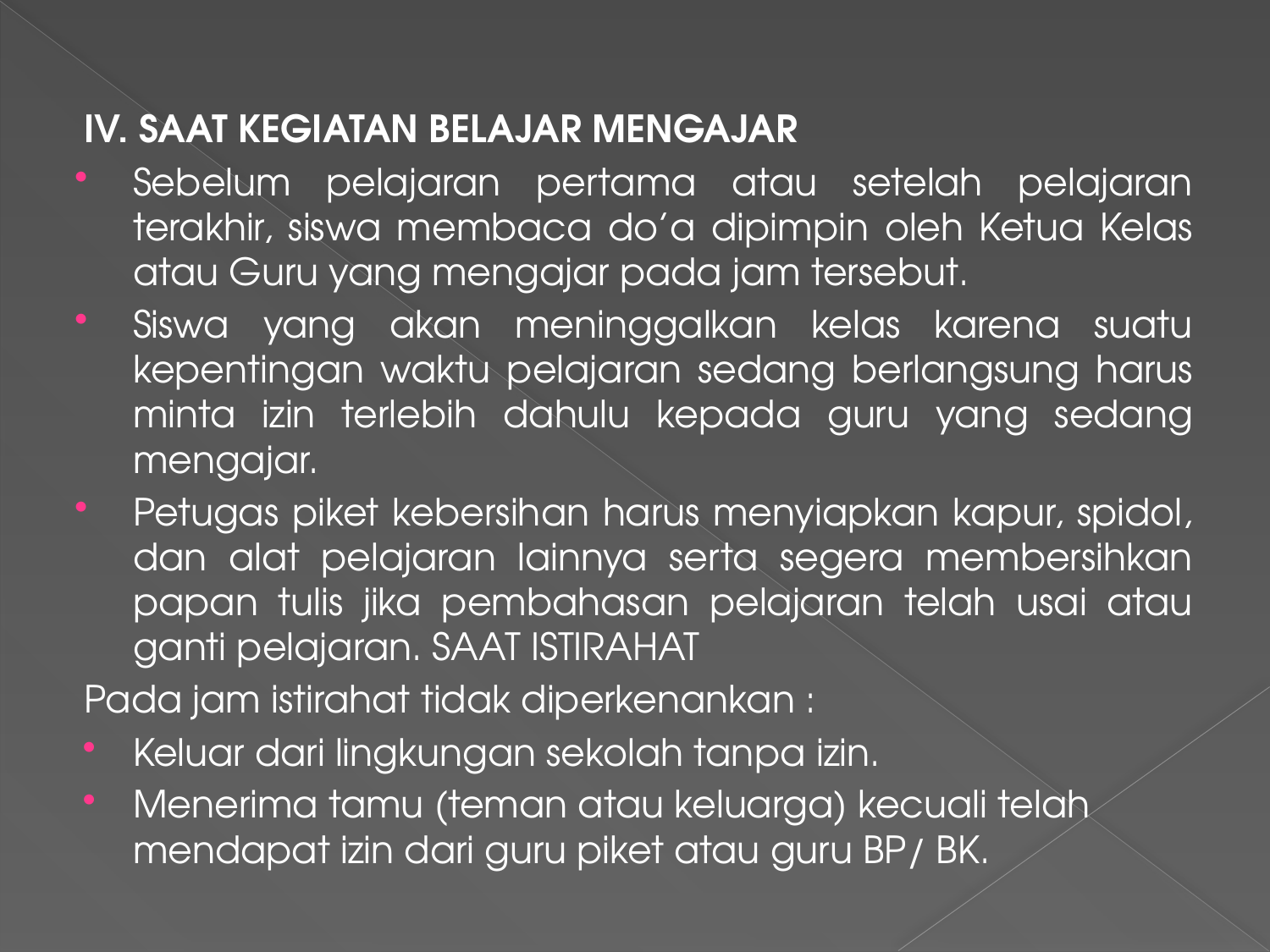

IV. SAAT KEGIATAN BELAJAR MENGAJAR
Sebelum pelajaran pertama atau setelah pelajaran terakhir, siswa membaca do’a dipimpin oleh Ketua Kelas atau Guru yang mengajar pada jam tersebut.
Siswa yang akan meninggalkan kelas karena suatu kepentingan waktu pelajaran sedang berlangsung harus minta izin terlebih dahulu kepada guru yang sedang mengajar.
Petugas piket kebersihan harus menyiapkan kapur, spidol, dan alat pelajaran lainnya serta segera membersihkan papan tulis jika pembahasan pelajaran telah usai atau ganti pelajaran. SAAT ISTIRAHAT
Pada jam istirahat tidak diperkenankan :
Keluar dari lingkungan sekolah tanpa izin.
Menerima tamu (teman atau keluarga) kecuali telah mendapat izin dari guru piket atau guru BP/ BK.